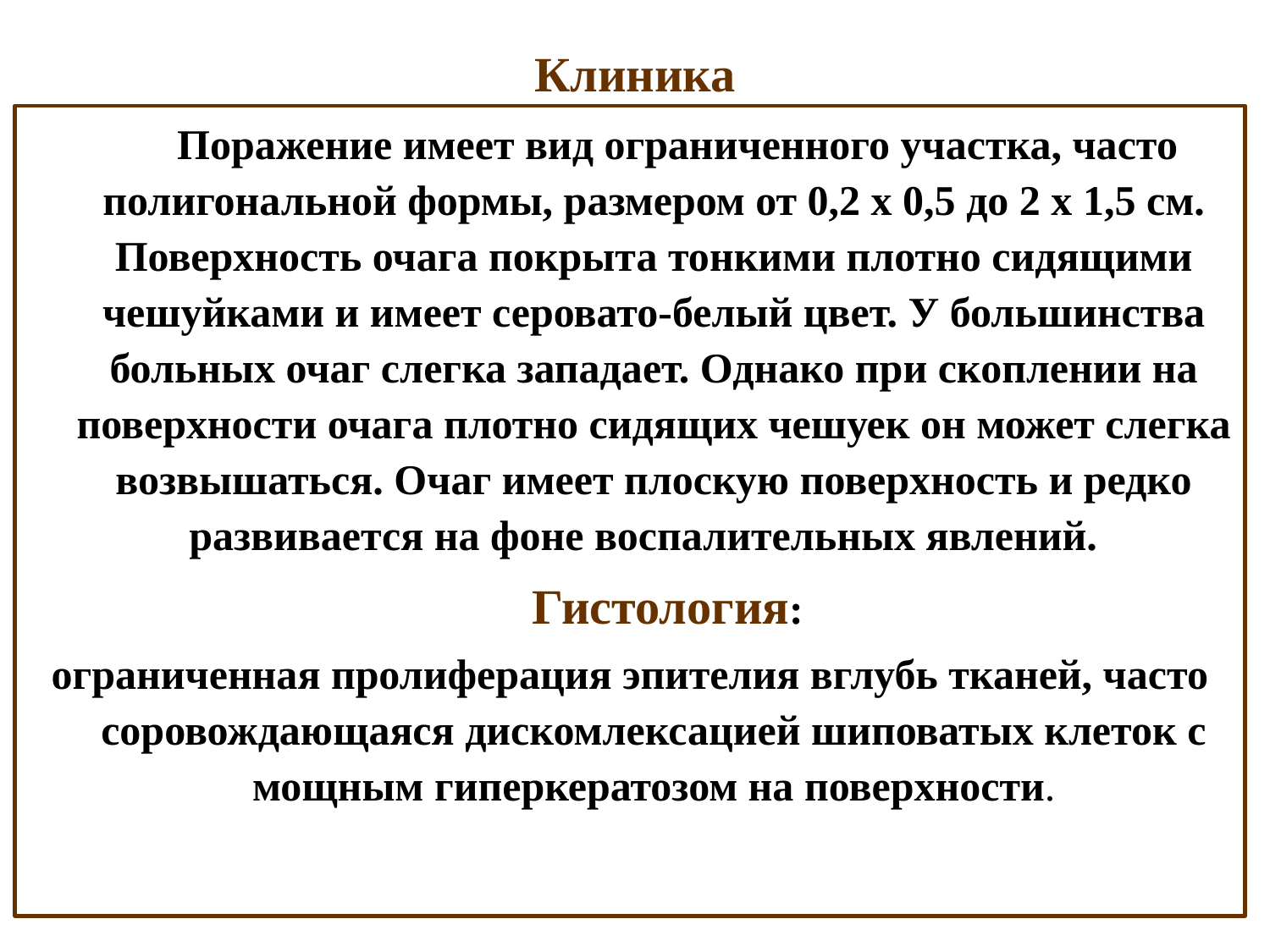

# Клиника
        Поражение имеет вид ограниченного участка, часто полигональной формы, размером от 0,2 х 0,5 до 2 х 1,5 см. Поверхность очага покрыта тонкими плотно сидящими чешуйками и имеет серовато-белый цвет. У большинства больных очаг слегка западает. Однако при скоплении на поверхности очага плотно сидящих чешуек он может слегка возвышаться. Очаг имеет плоскую поверхность и редко развивается на фоне воспалительных явлений.
       Гистология:
ограниченная пролиферация эпителия вглубь тканей, часто соровождающаяся дискомлексацией шиповатых клеток с мощным гиперкератозом на поверхности.